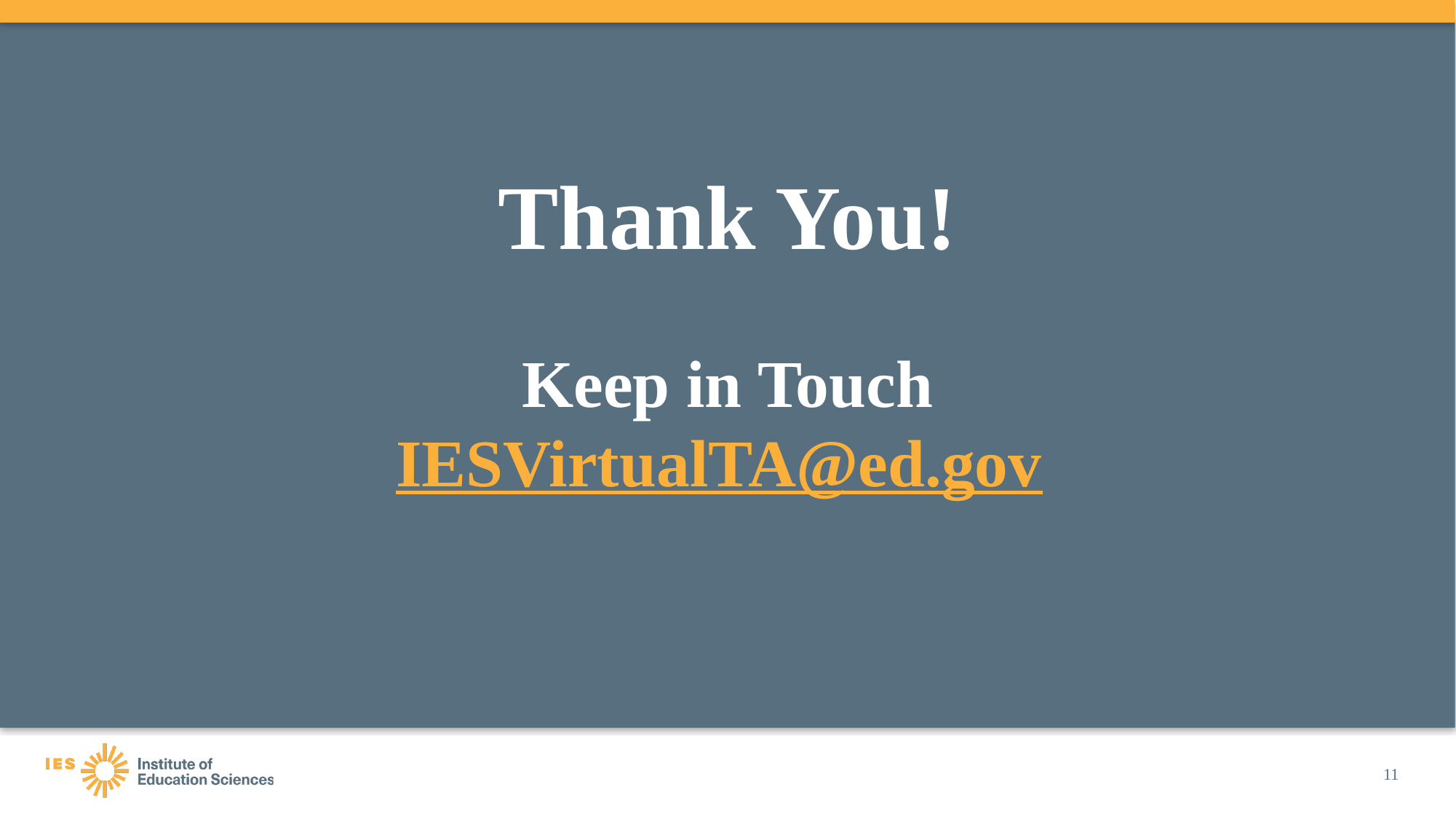

# Thank You! Keep in Touch IESVirtualTA@ed.gov
11